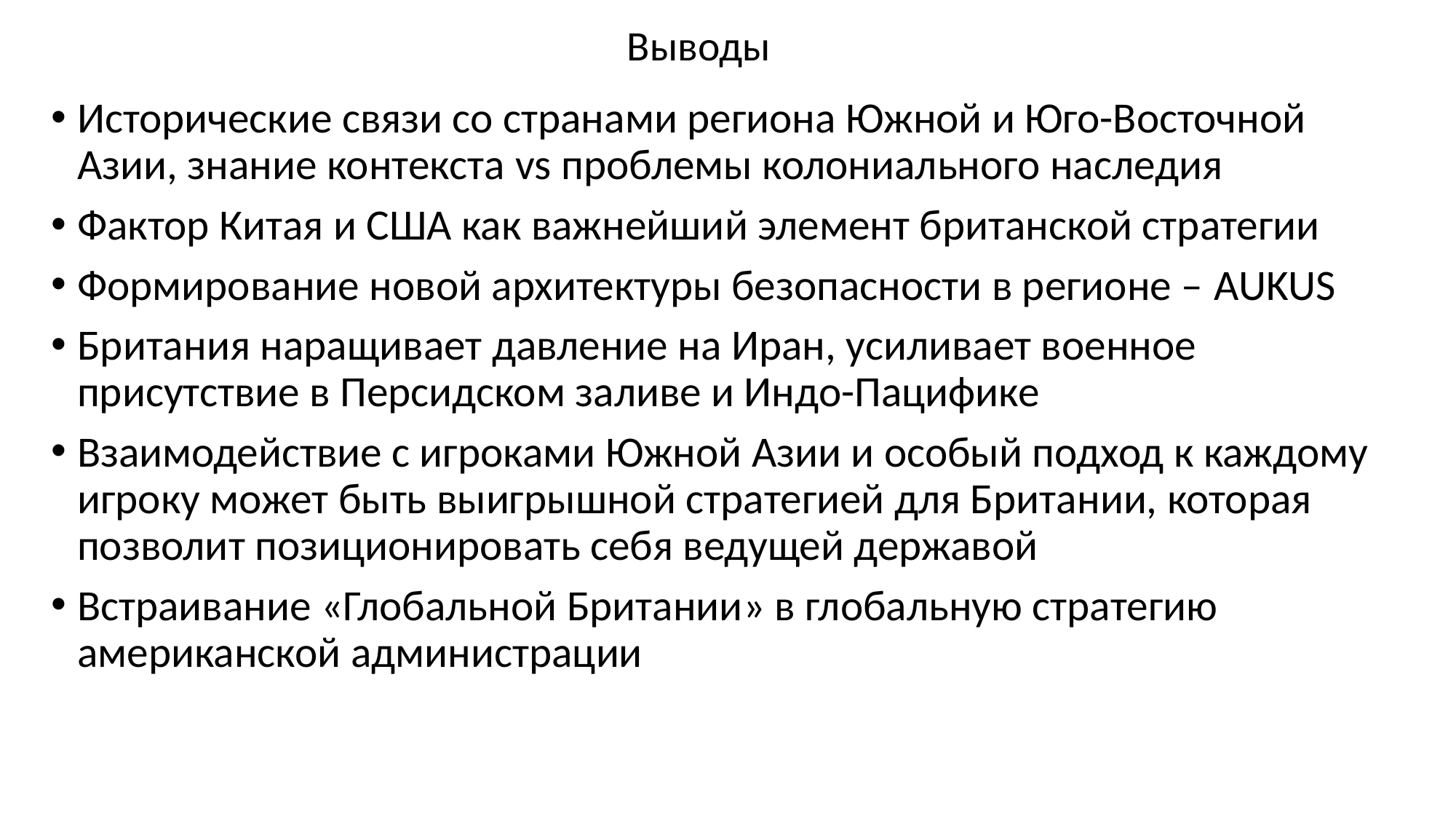

# Выводы
Исторические связи со странами региона Южной и Юго-Восточной Азии, знание контекста vs проблемы колониального наследия
Фактор Китая и США как важнейший элемент британской стратегии
Формирование новой архитектуры безопасности в регионе – AUKUS
Британия наращивает давление на Иран, усиливает военное присутствие в Персидском заливе и Индо-Пацифике
Взаимодействие с игроками Южной Азии и особый подход к каждому игроку может быть выигрышной стратегией для Британии, которая позволит позиционировать себя ведущей державой
Встраивание «Глобальной Британии» в глобальную стратегию американской администрации